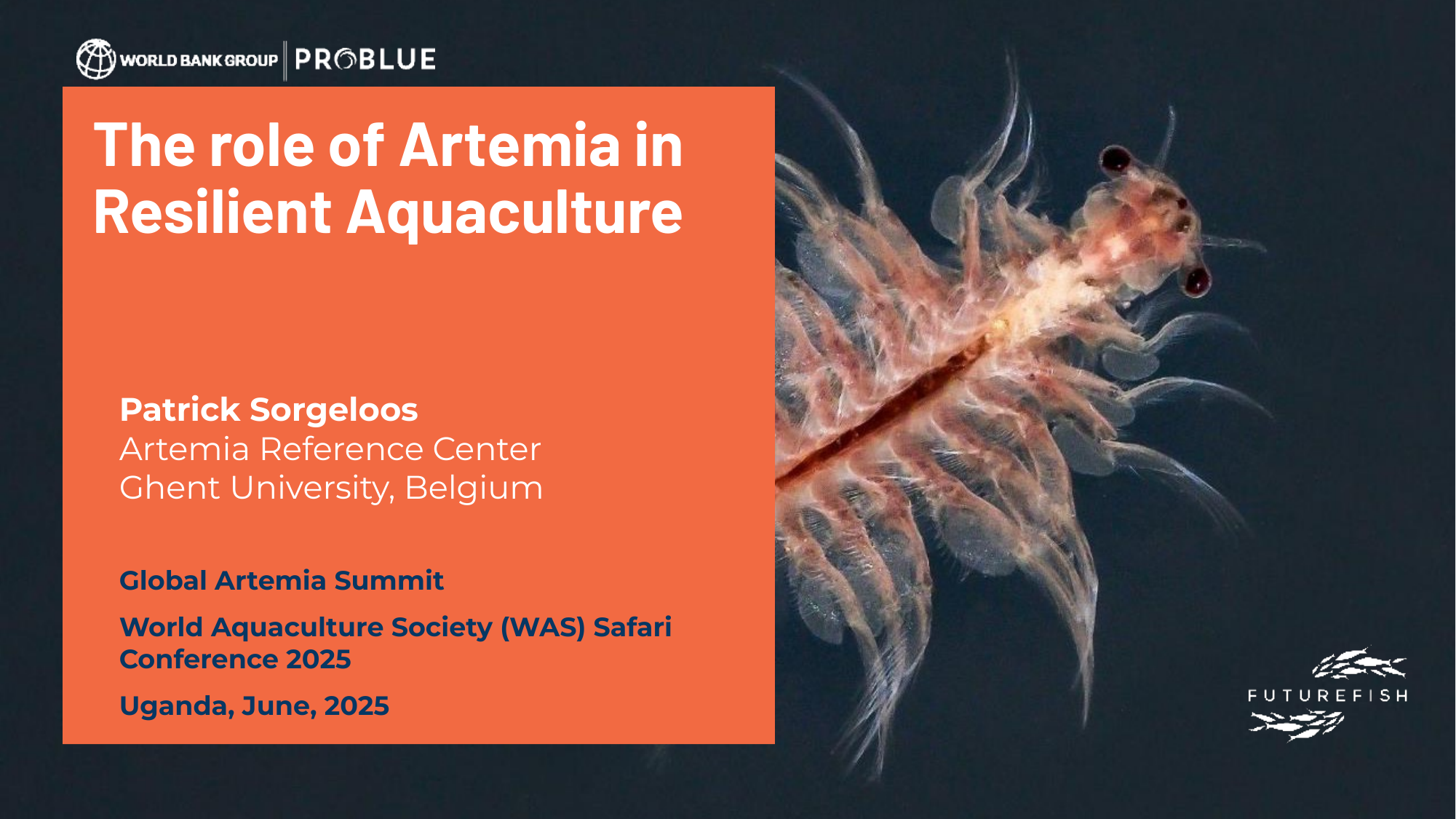

The role of Artemia in Resilient Aquaculture
Patrick Sorgeloos
Artemia Reference Center
Ghent University, Belgium

Global Artemia Summit
World Aquaculture Society (WAS) Safari Conference 2025
Uganda, June, 2025